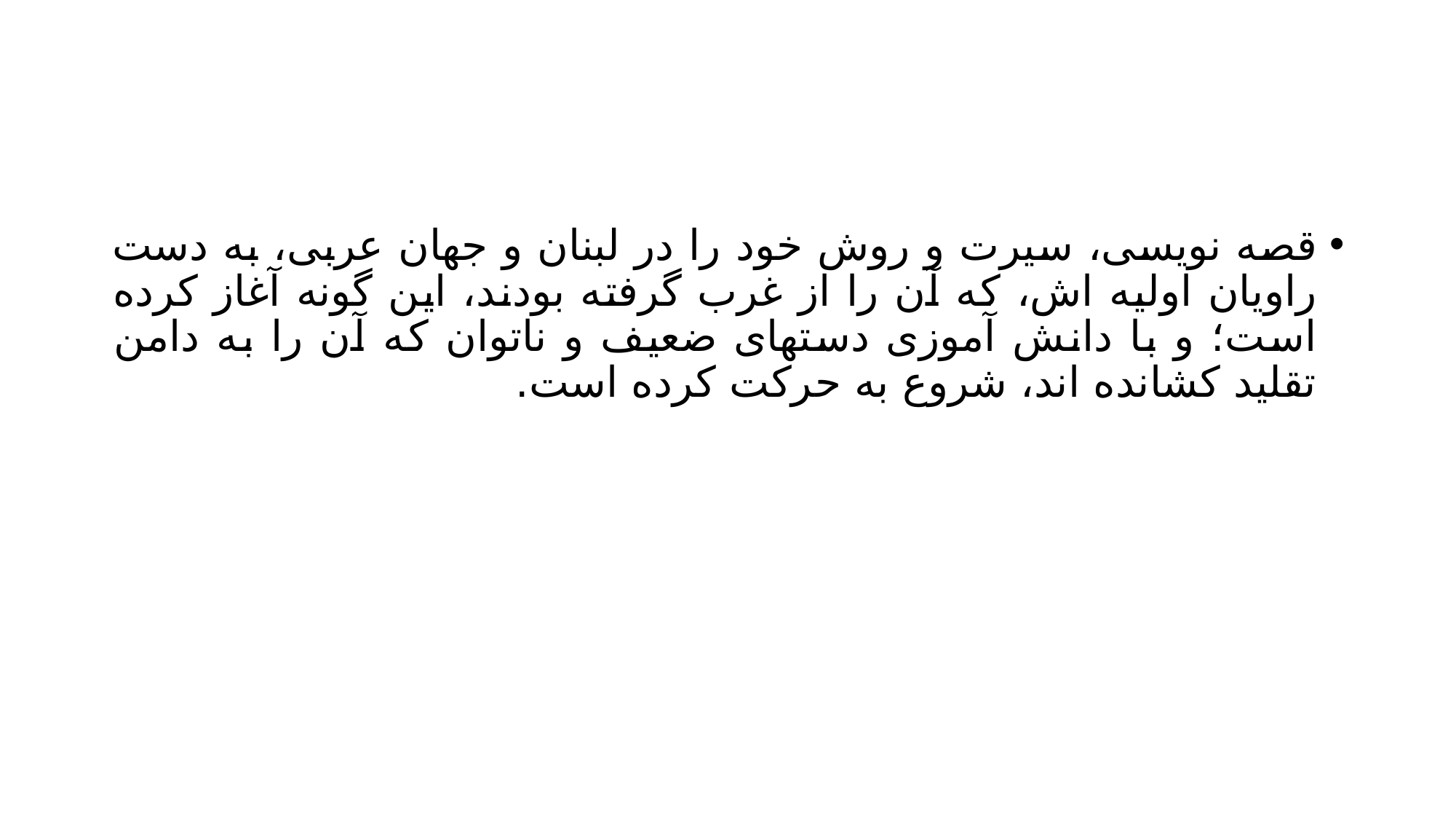

#
قصه نویسی، سیرت و روش خود را در لبنان و جهان عربی، به دست راویان اولیه اش، که آن را از غرب گرفته بودند، این گونه آغاز کرده است؛ و با دانش آموزی دستهای ضعیف و ناتوان که آن را به دامن تقلید کشانده اند، شروع به حرکت کرده است.